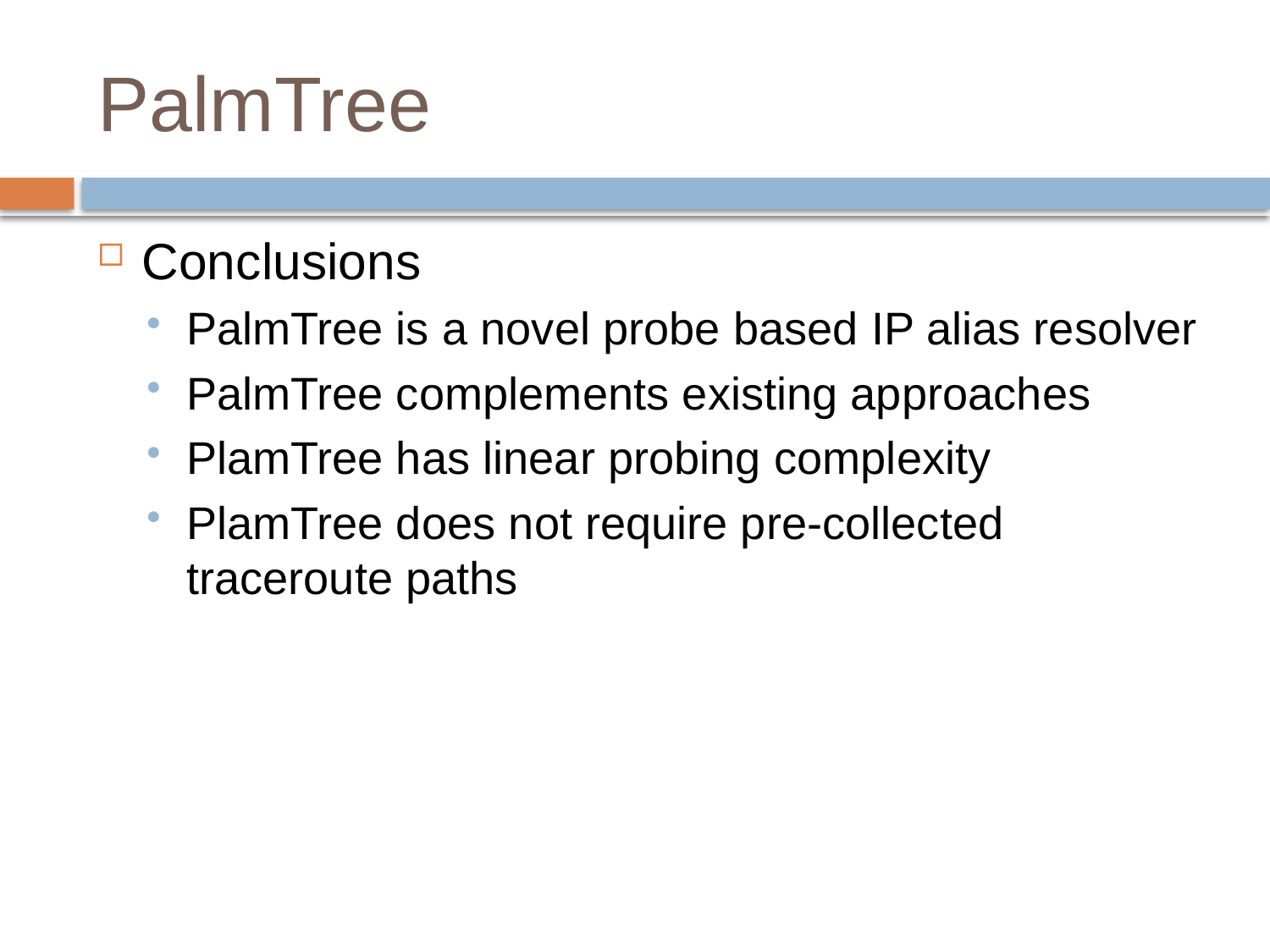

# PalmTree
Conclusions
PalmTree is a novel probe based IP alias resolver
PalmTree complements existing approaches
PlamTree has linear probing complexity
PlamTree does not require pre-collected traceroute paths